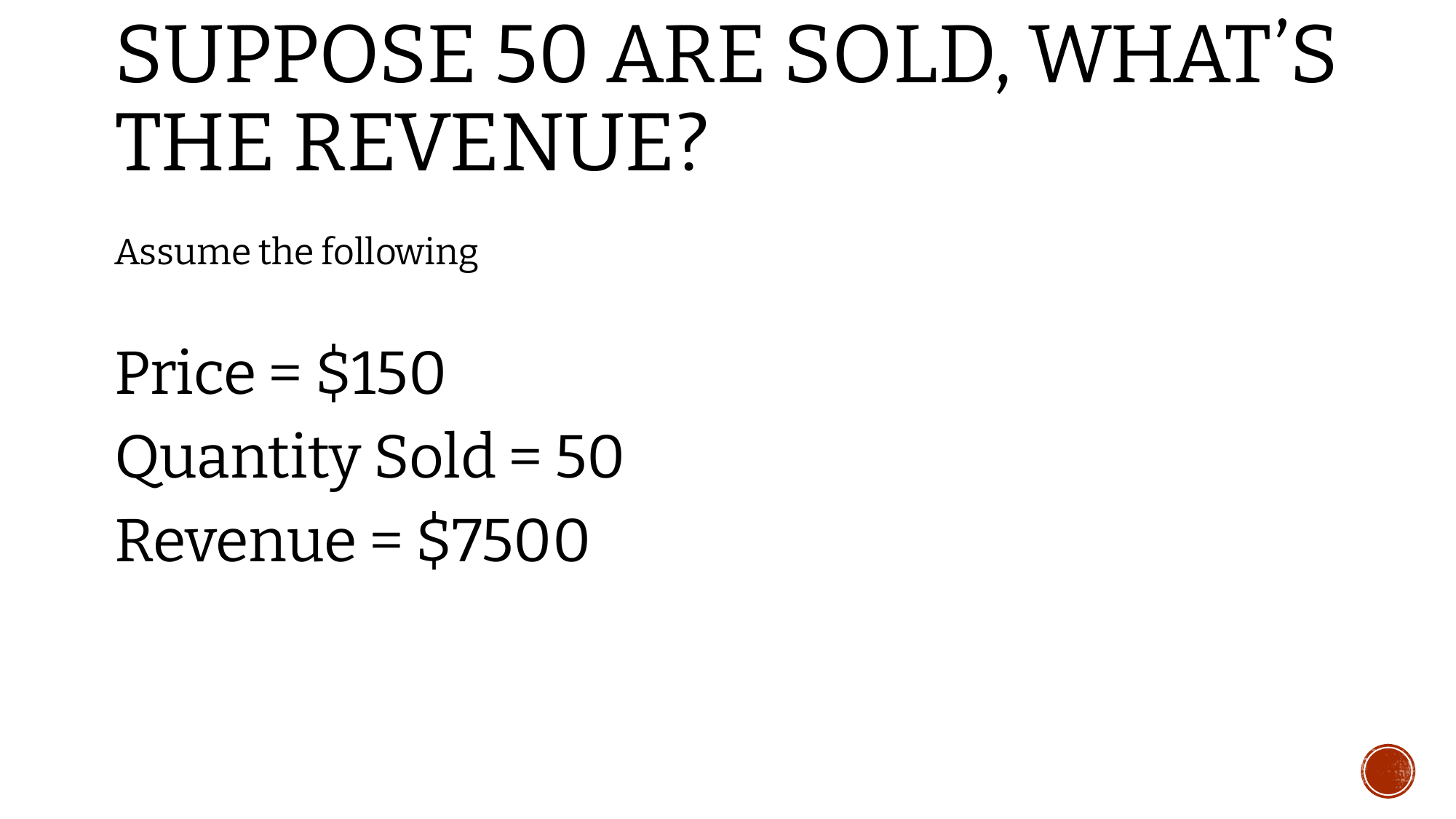

# Suppose 50 are SOLD, what’s the Revenue?
Assume the following

Price = $150
Quantity Sold = 50
Revenue = $7500